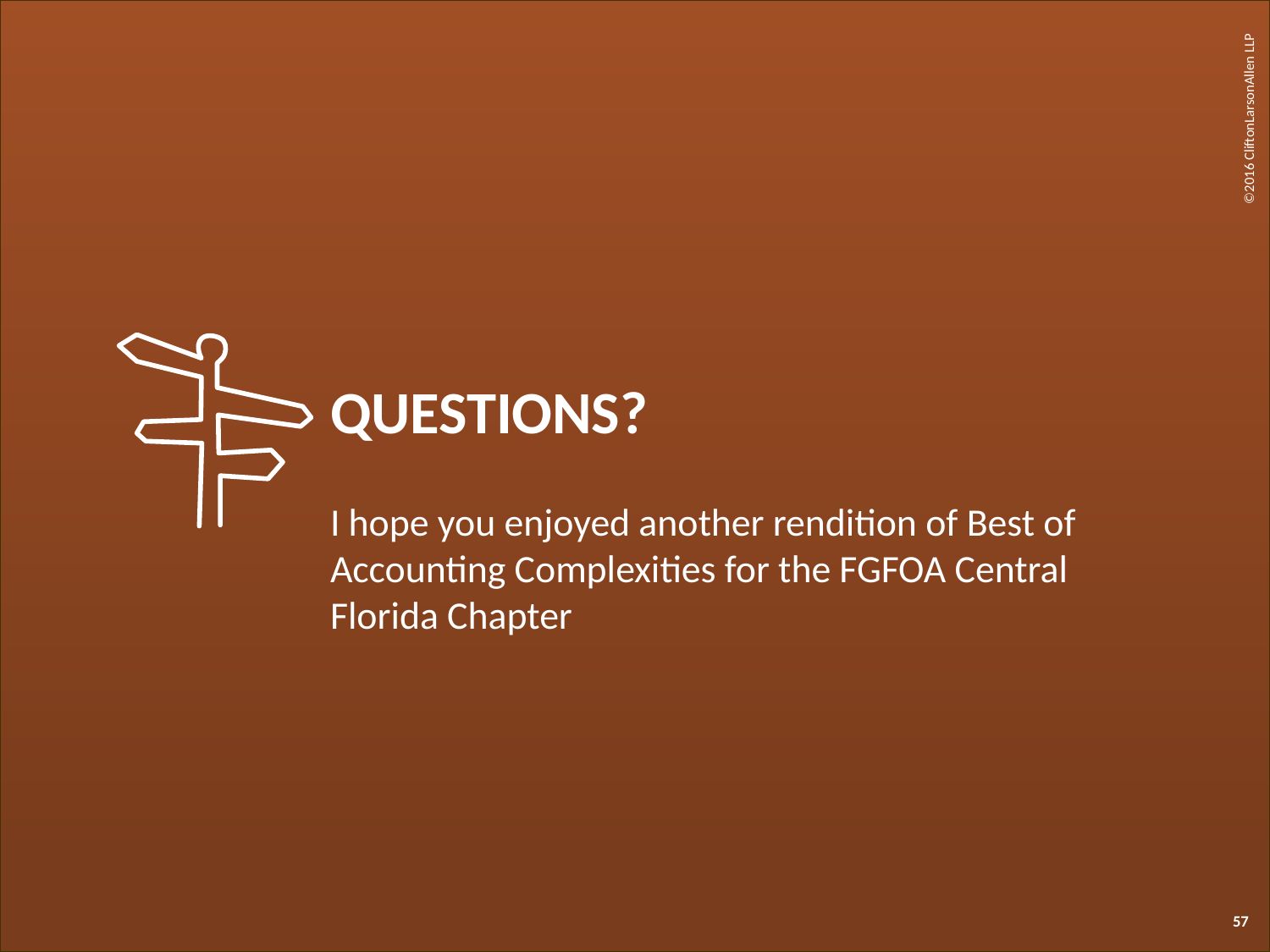

# QUESTIONS?
I hope you enjoyed another rendition of Best of Accounting Complexities for the FGFOA Central Florida Chapter
57